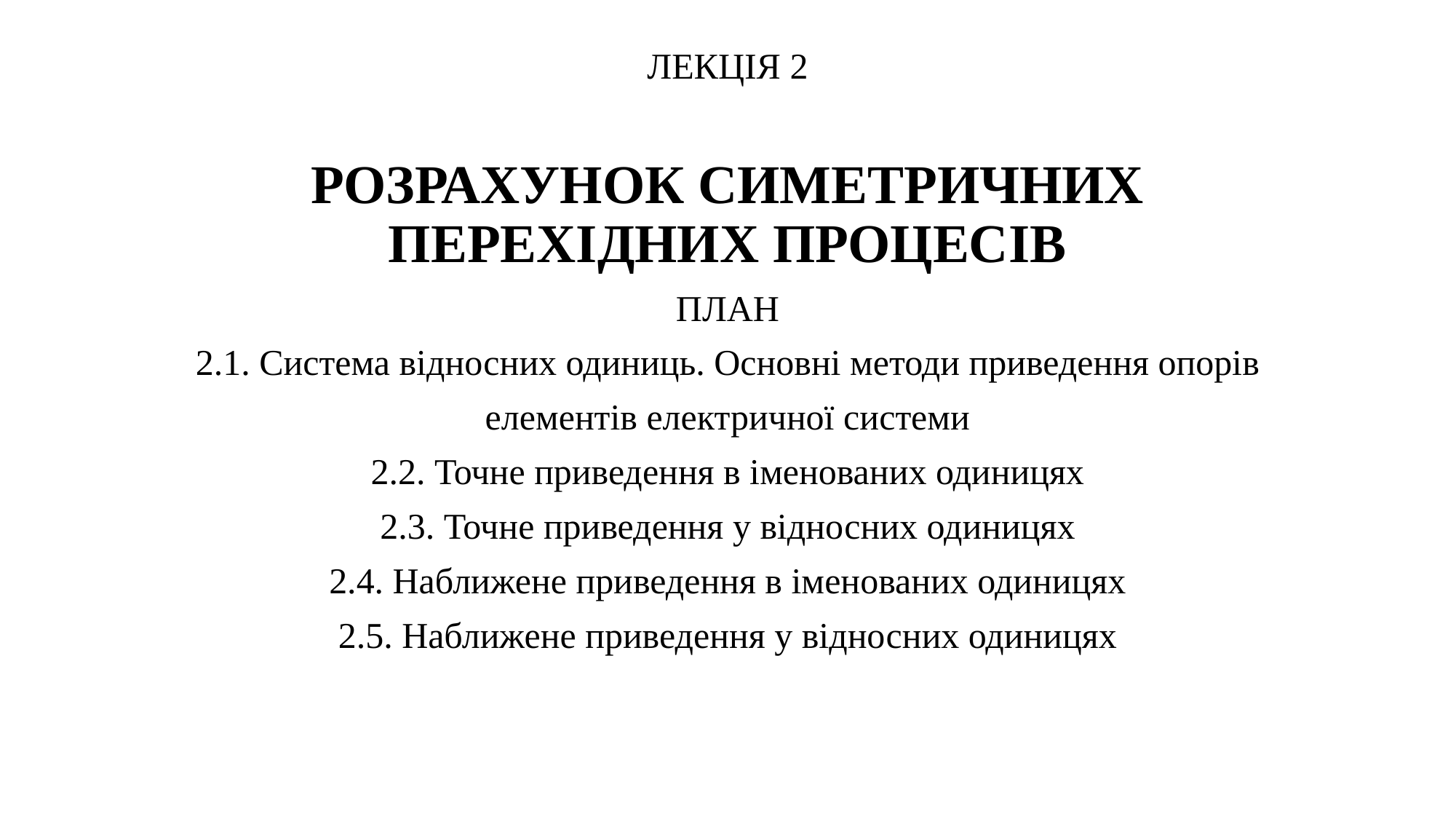

ЛЕКЦІЯ 2

РОЗРАХУНОК СИМЕТРИЧНИХ ПЕРЕХІДНИХ ПРОЦЕСІВ
ПЛАН
2.1. Система відносних одиниць. Основні методи приведення опорів
елементів електричної системи
2.2. Точне приведення в іменованих одиницях
2.3. Точне приведення у відносних одиницях
2.4. Наближене приведення в іменованих одиницях
2.5. Наближене приведення у відносних одиницях